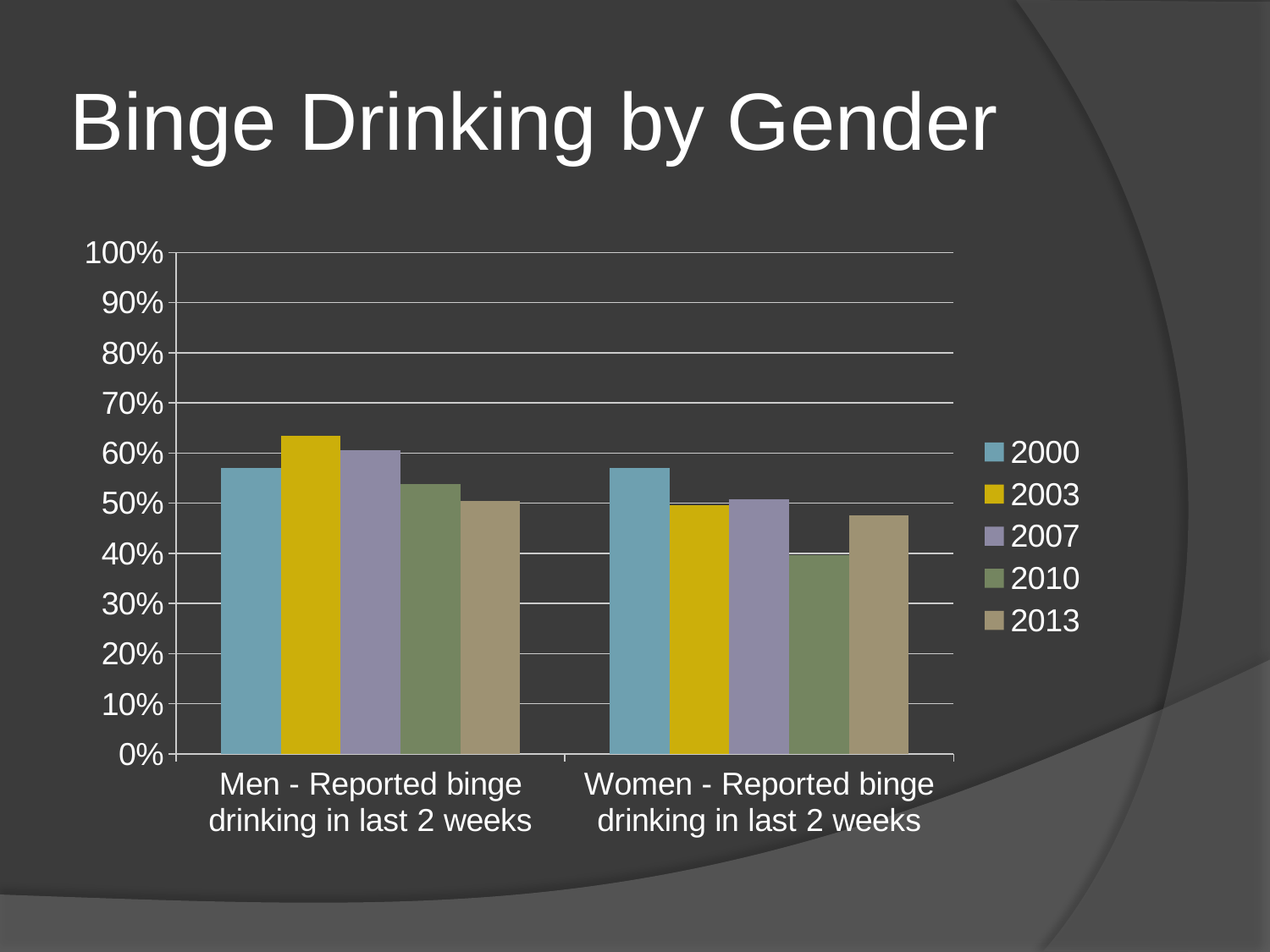

# Binge Drinking by Gender

### Chart

| Category | 2000 | 2003 | 2007 | 2010 | 2013 |
|---|---|---|---|---|---|
| Men - Reported binge drinking in last 2 weeks | 0.57 | 0.635 | 0.606 | 0.539 | 0.505 |
| Women - Reported binge drinking in last 2 weeks | 0.57 | 0.496 | 0.508 | 0.397 | 0.475 |